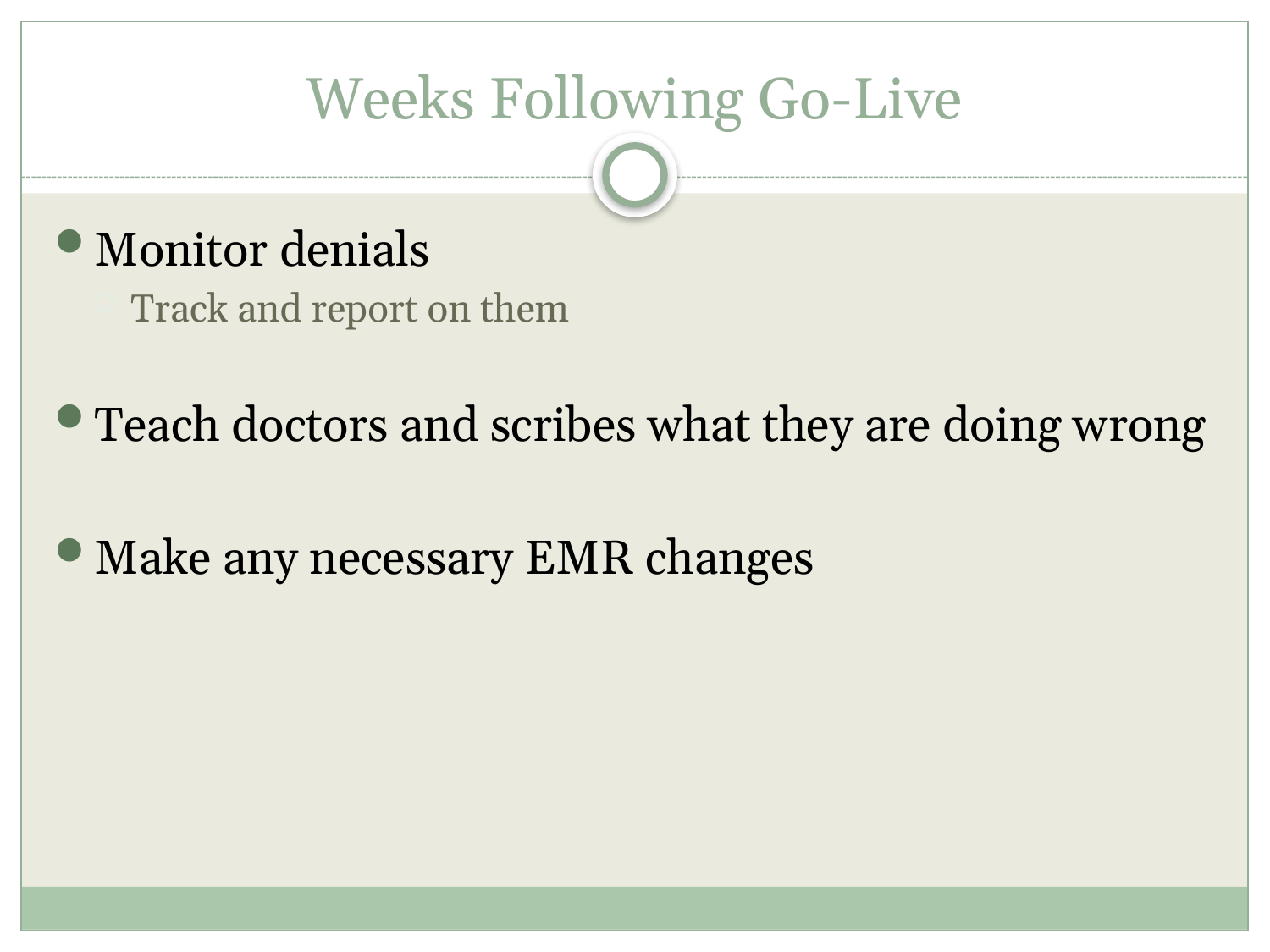

# Weeks Following Go-Live
Monitor denials
Track and report on them

Teach doctors and scribes what they are doing wrong

Make any necessary EMR changes